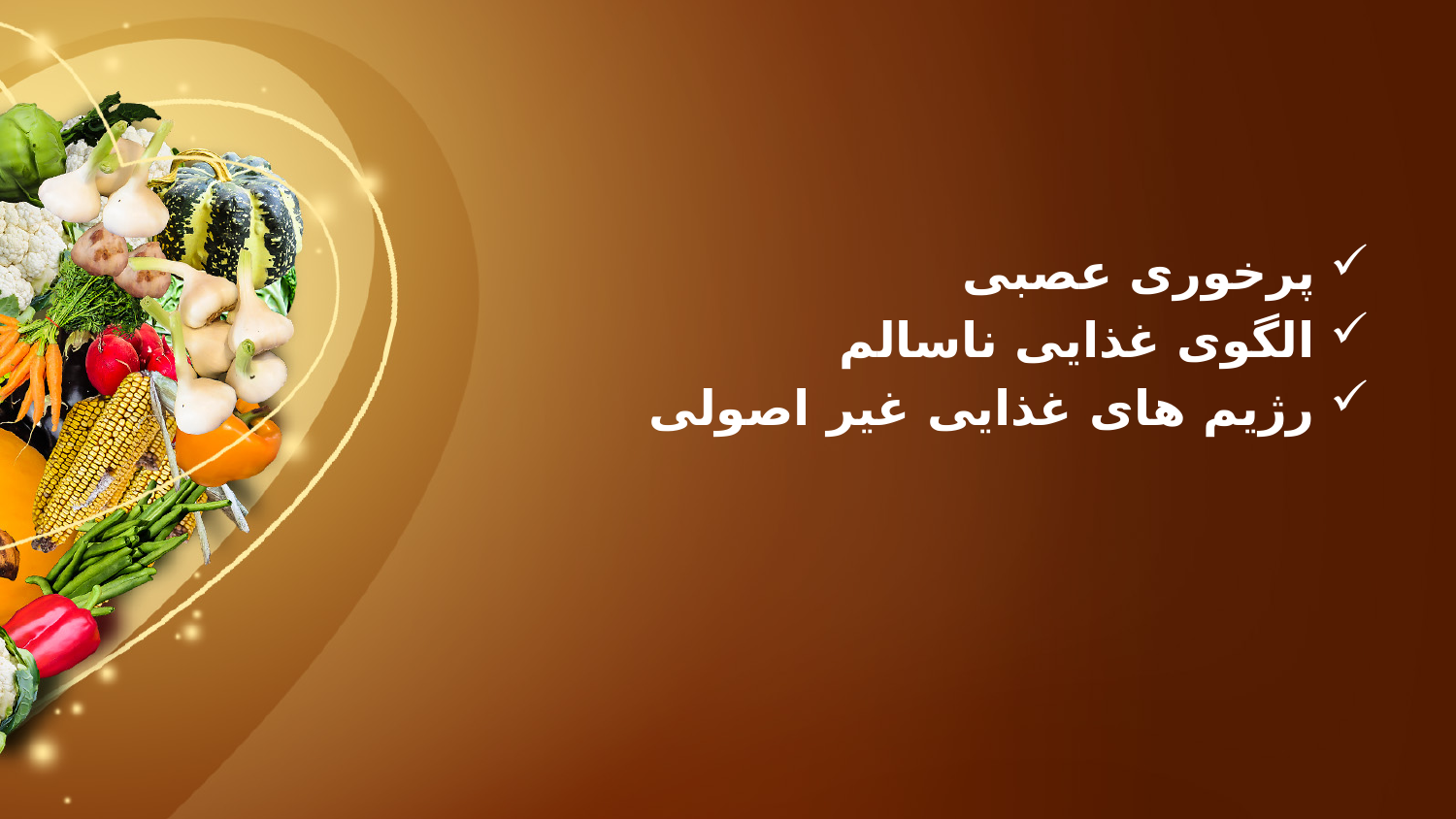

#

پرخوری عصبی
الگوی غذایی ناسالم
رژیم های غذایی غیر اصولی